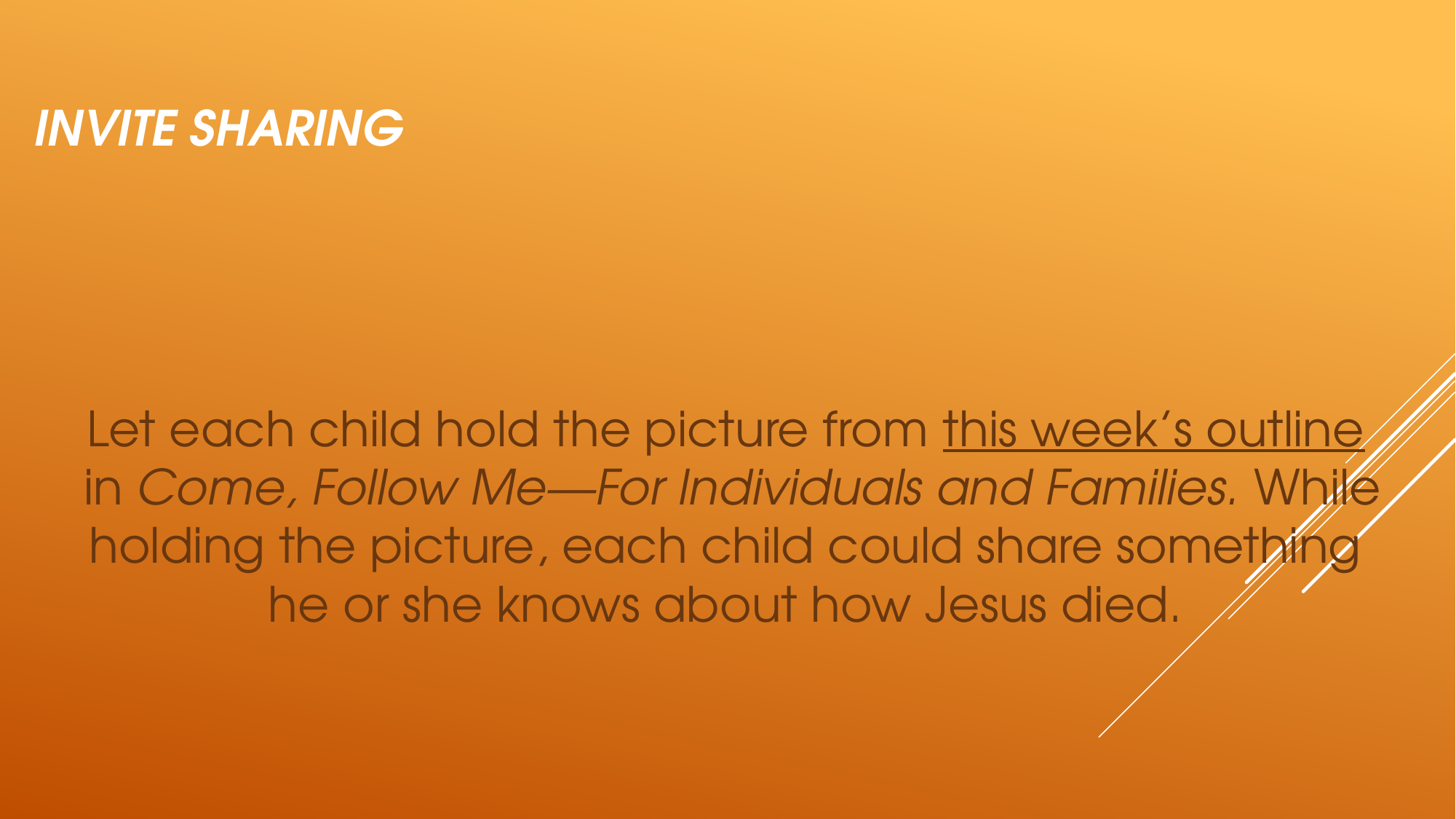

# Invite Sharing
Let each child hold the picture from this week’s outline in Come, Follow Me—For Individuals and Families. While holding the picture, each child could share something he or she knows about how Jesus died.